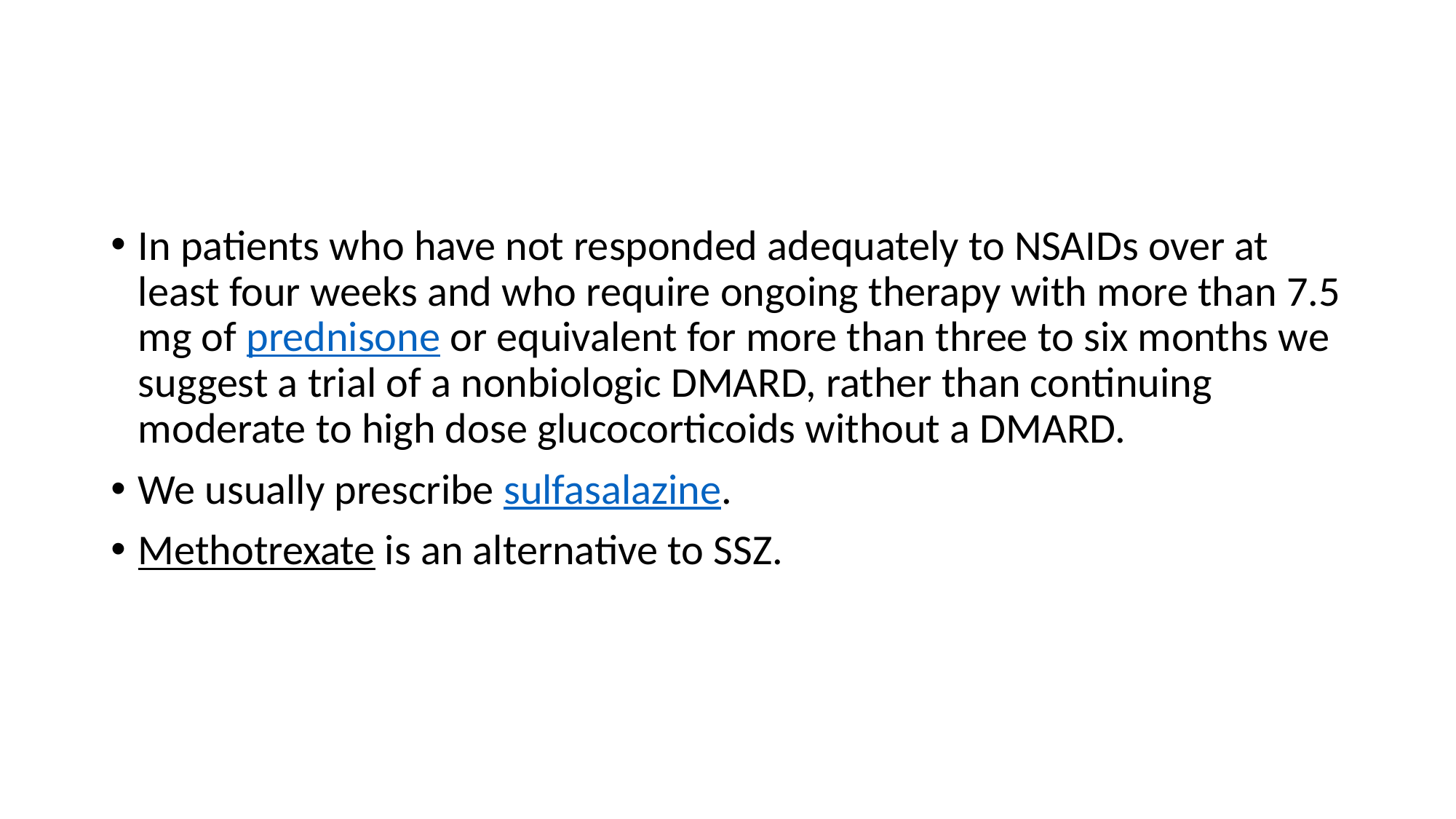

#
In patients who have not responded adequately to NSAIDs over at least four weeks and who require ongoing therapy with more than 7.5 mg of prednisone or equivalent for more than three to six months we suggest a trial of a nonbiologic DMARD, rather than continuing moderate to high dose glucocorticoids without a DMARD.
We usually prescribe sulfasalazine.
Methotrexate is an alternative to SSZ.